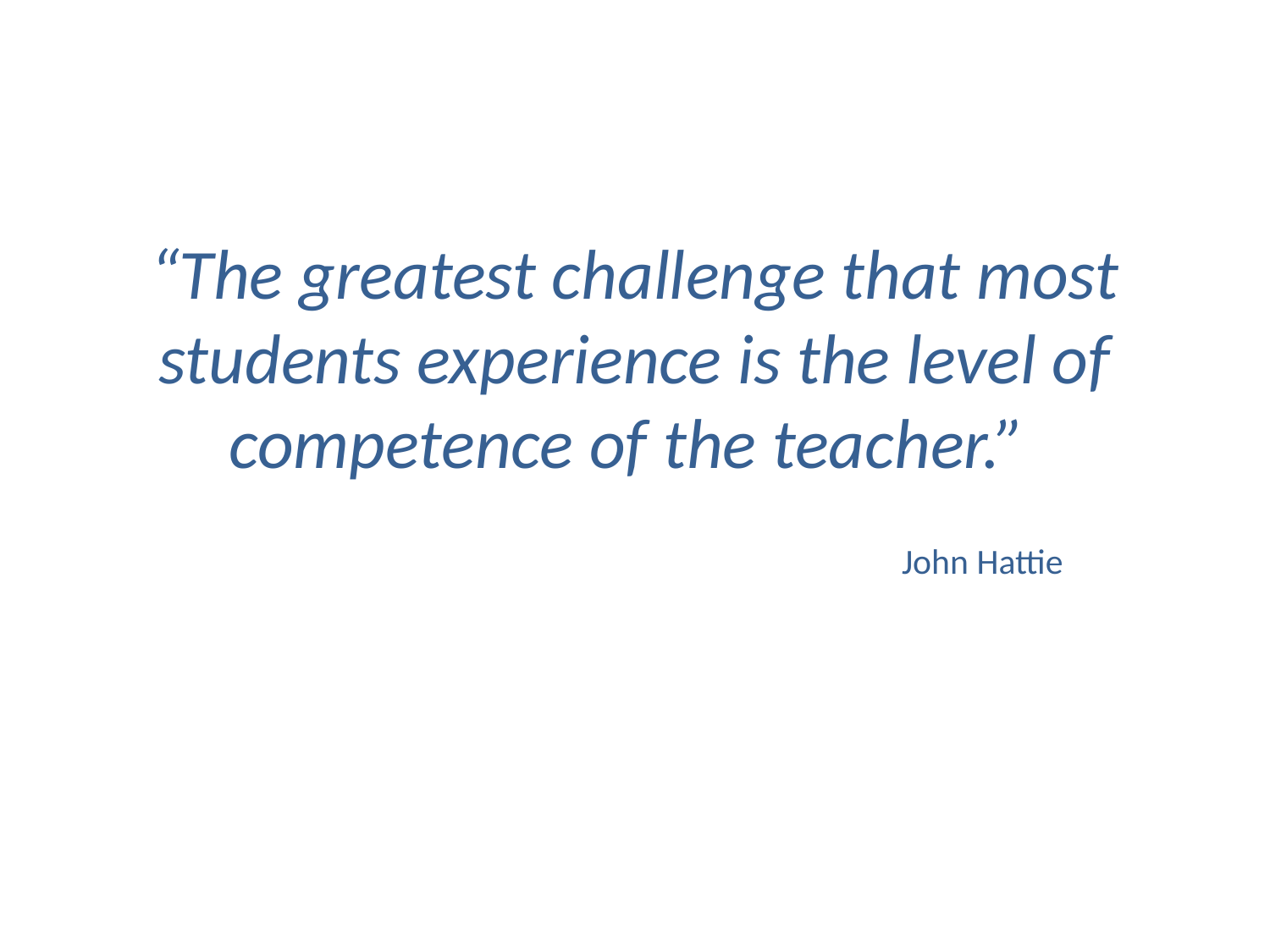

#
“The greatest challenge that most students experience is the level of competence of the teacher.”

			John Hattie